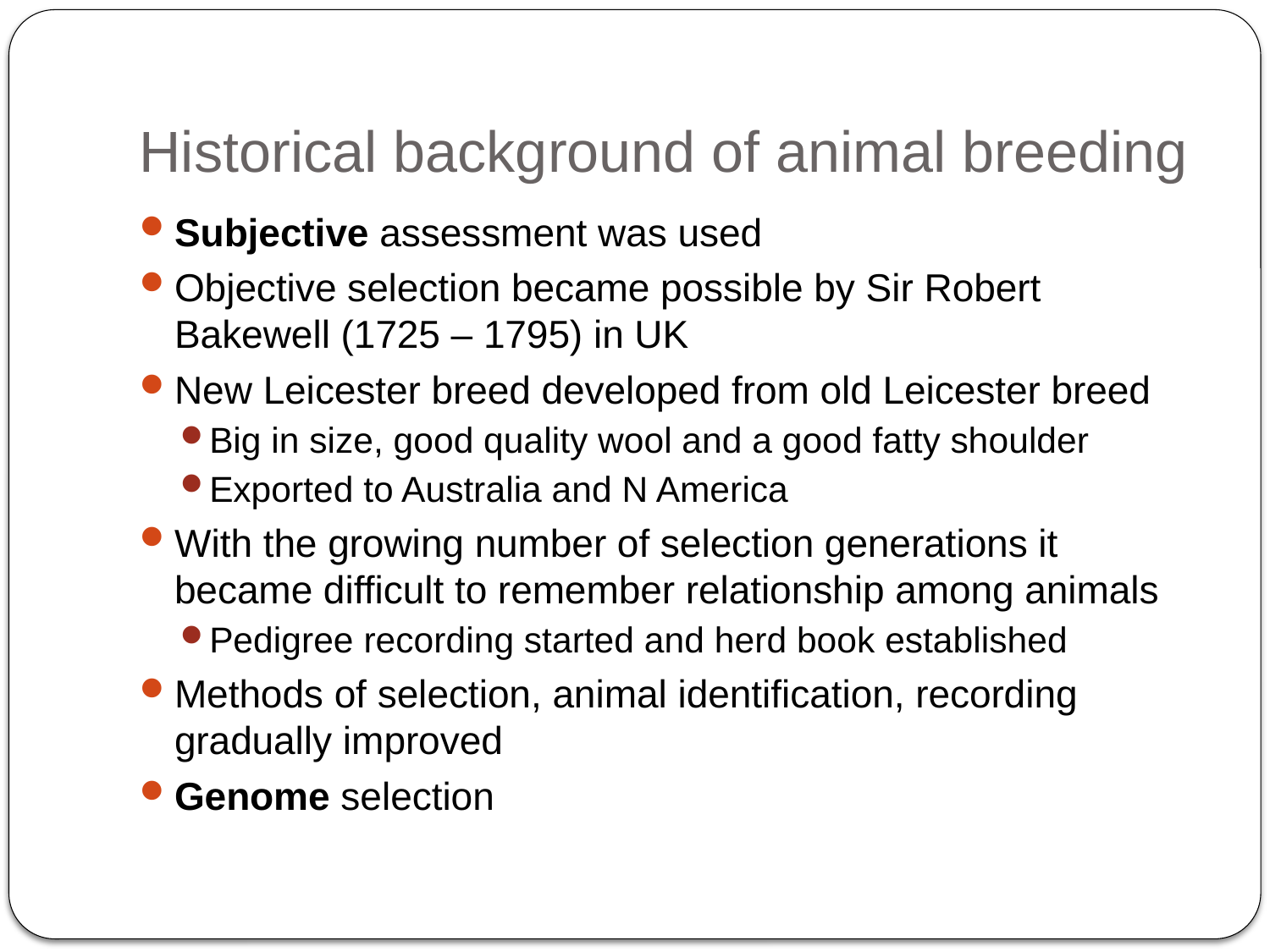

# Historical background of animal breeding
Subjective assessment was used
Objective selection became possible by Sir Robert Bakewell (1725 – 1795) in UK
New Leicester breed developed from old Leicester breed
Big in size, good quality wool and a good fatty shoulder
Exported to Australia and N America
With the growing number of selection generations it became difficult to remember relationship among animals
Pedigree recording started and herd book established
Methods of selection, animal identification, recording gradually improved
Genome selection